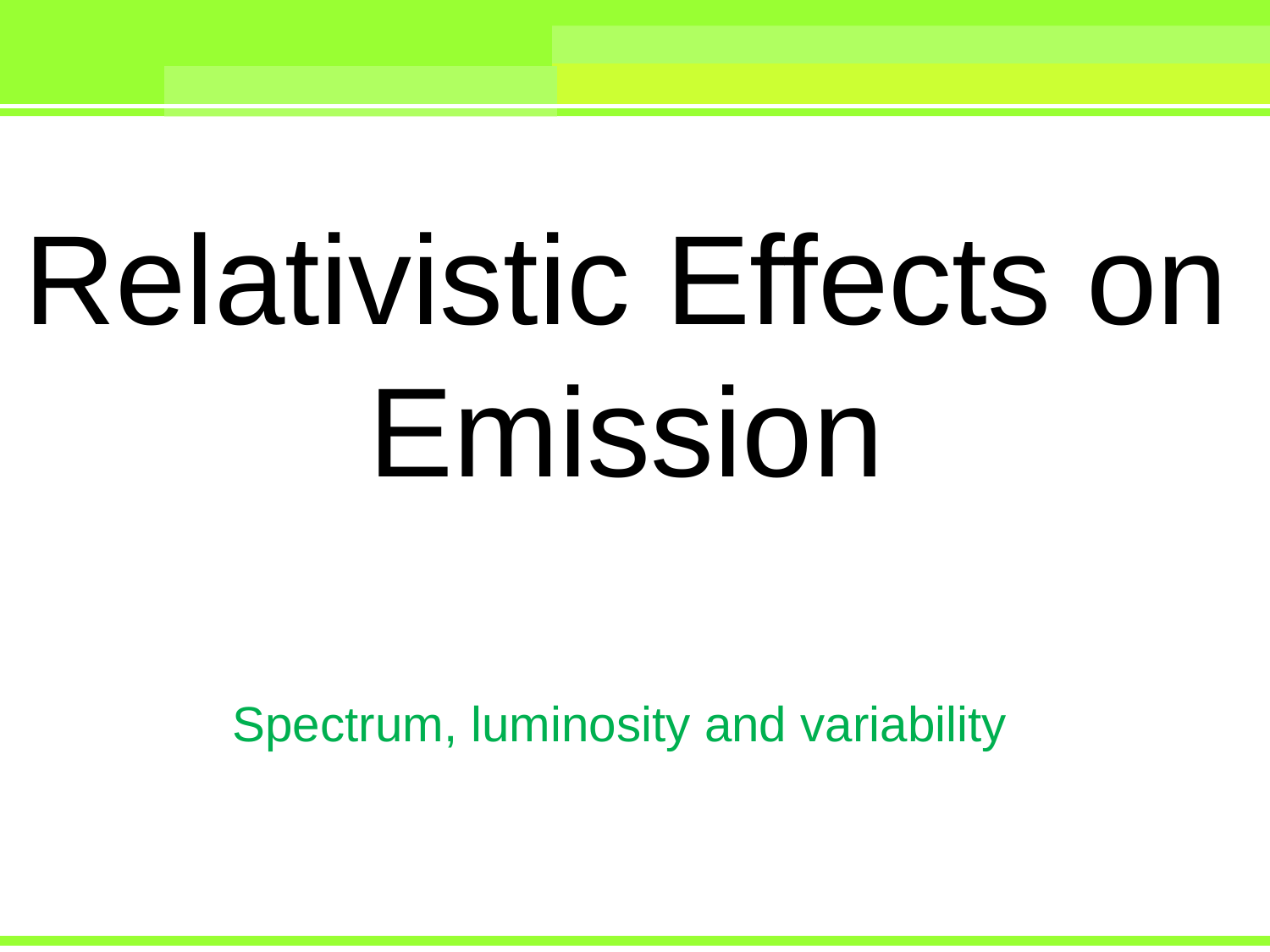

Relativistic Effects on Emission
Spectrum, luminosity and variability